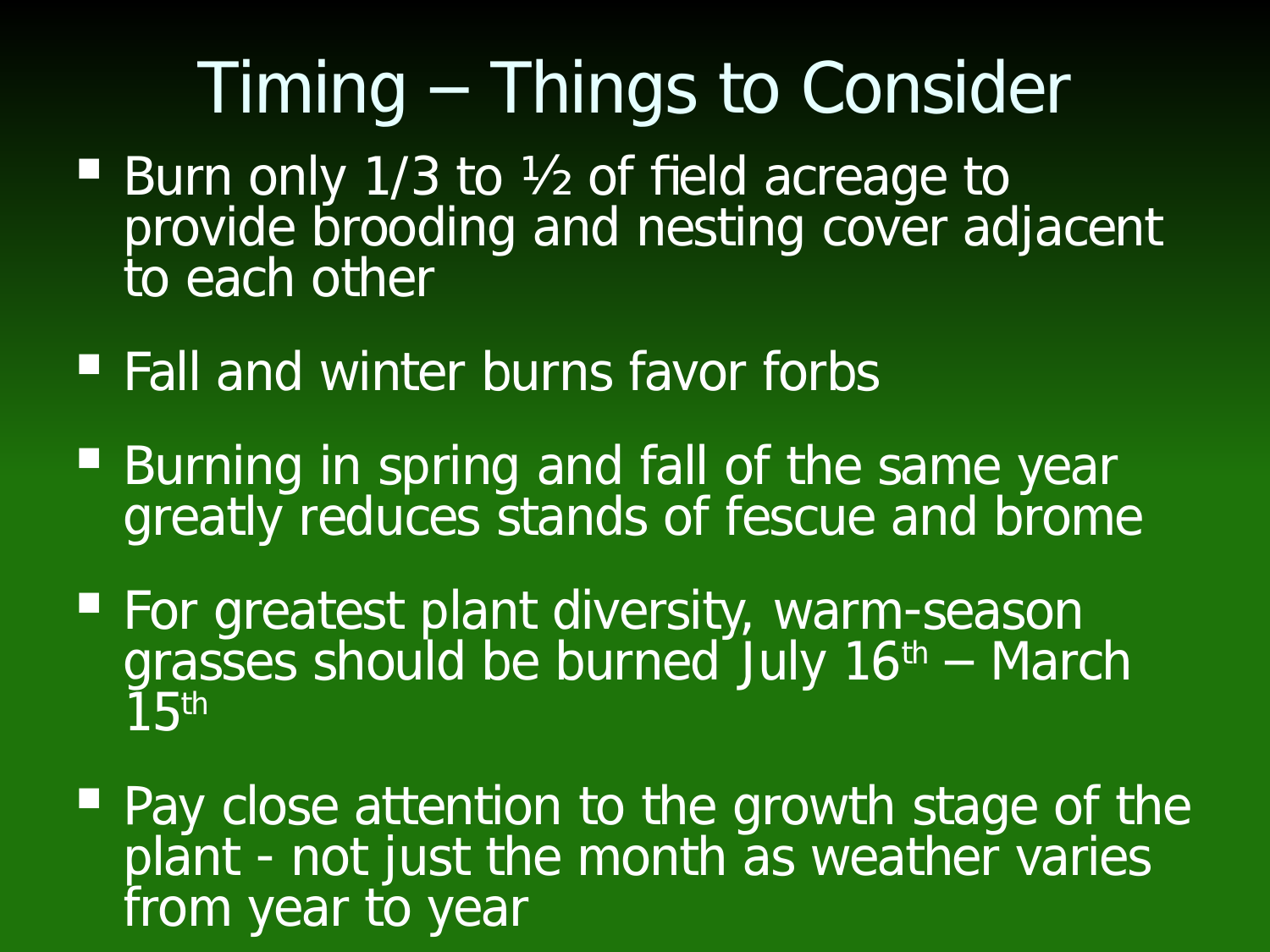

# Timing – Things to Consider
Burn only 1/3 to ½ of field acreage to provide brooding and nesting cover adjacent to each other

Fall and winter burns favor forbs

Burning in spring and fall of the same year greatly reduces stands of fescue and brome

For greatest plant diversity, warm-season grasses should be burned July 16th – March 15th

Pay close attention to the growth stage of the plant - not just the month as weather varies from year to year